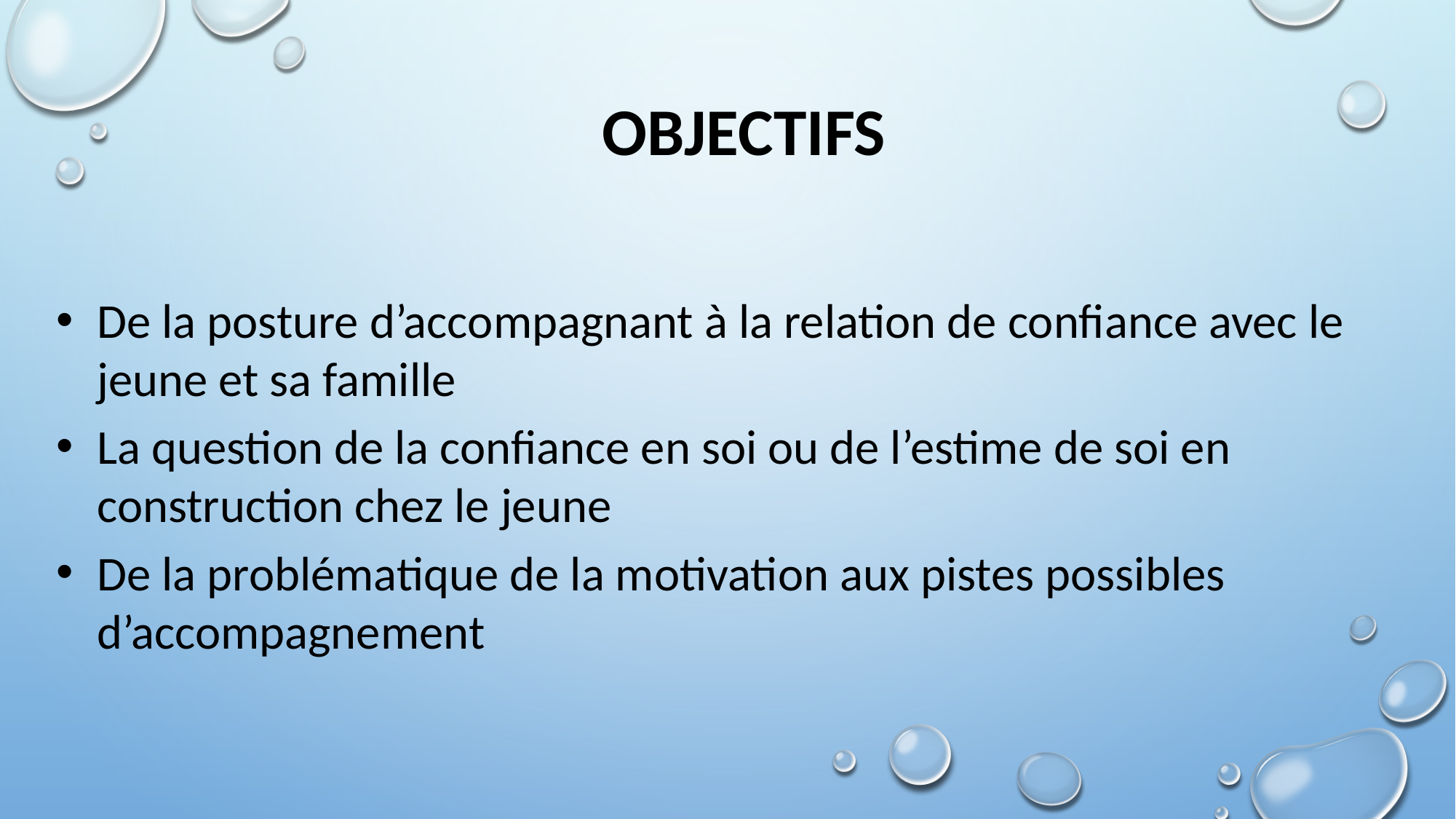

OBJECTIFS

De la posture d’accompagnant à la relation de confiance avec le jeune et sa famille
La question de la confiance en soi ou de l’estime de soi en construction chez le jeune
De la problématique de la motivation aux pistes possibles d’accompagnement